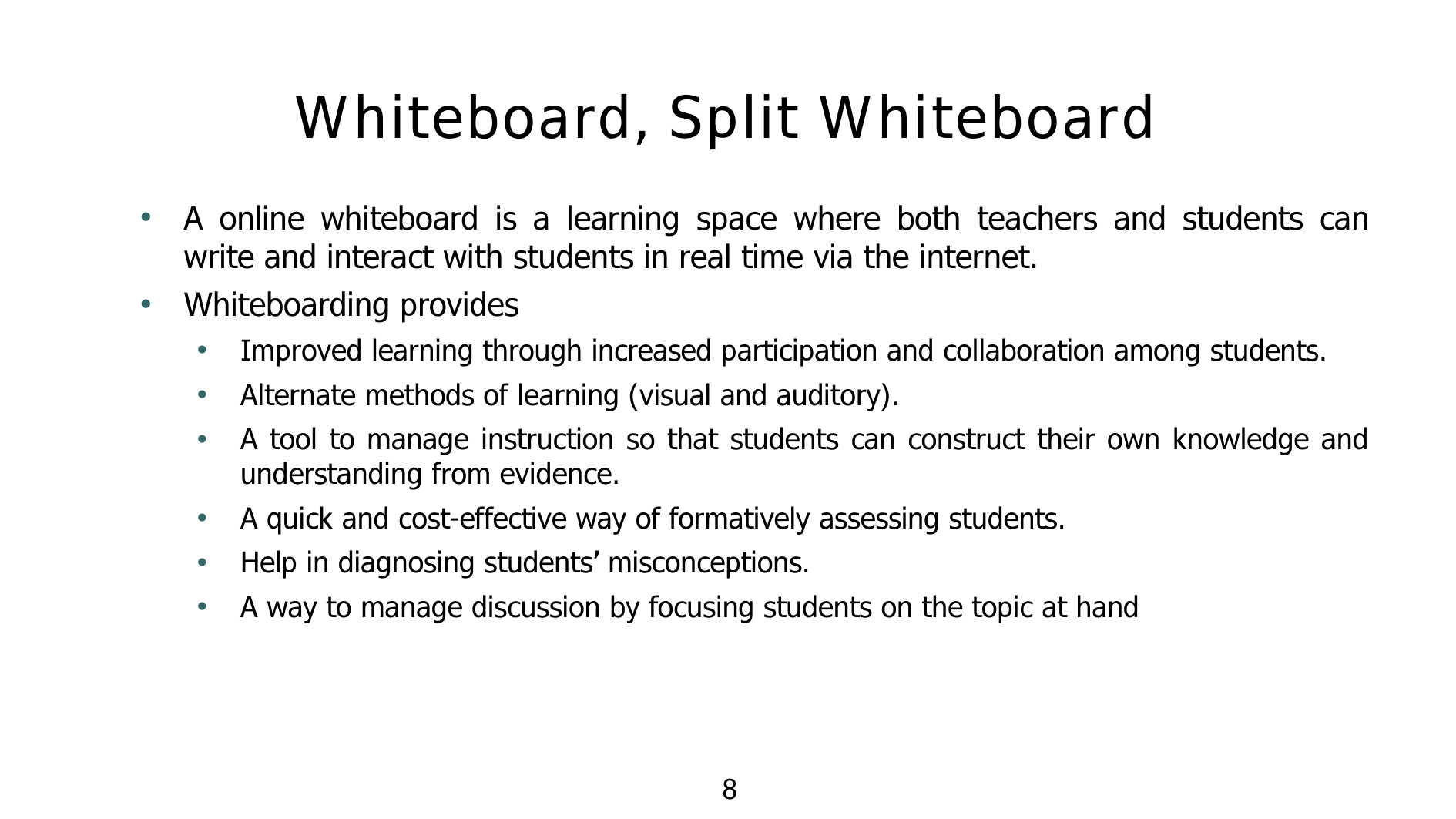

# Whiteboard, Split Whiteboard
A online whiteboard is a learning space where both teachers and students can write and interact with students in real time via the internet.
Whiteboarding provides
Improved learning through increased participation and collaboration among students.
Alternate methods of learning (visual and auditory).
A tool to manage instruction so that students can construct their own knowledge and understanding from evidence.
A quick and cost-effective way of formatively assessing students.
Help in diagnosing students’ misconceptions.
A way to manage discussion by focusing students on the topic at hand

8